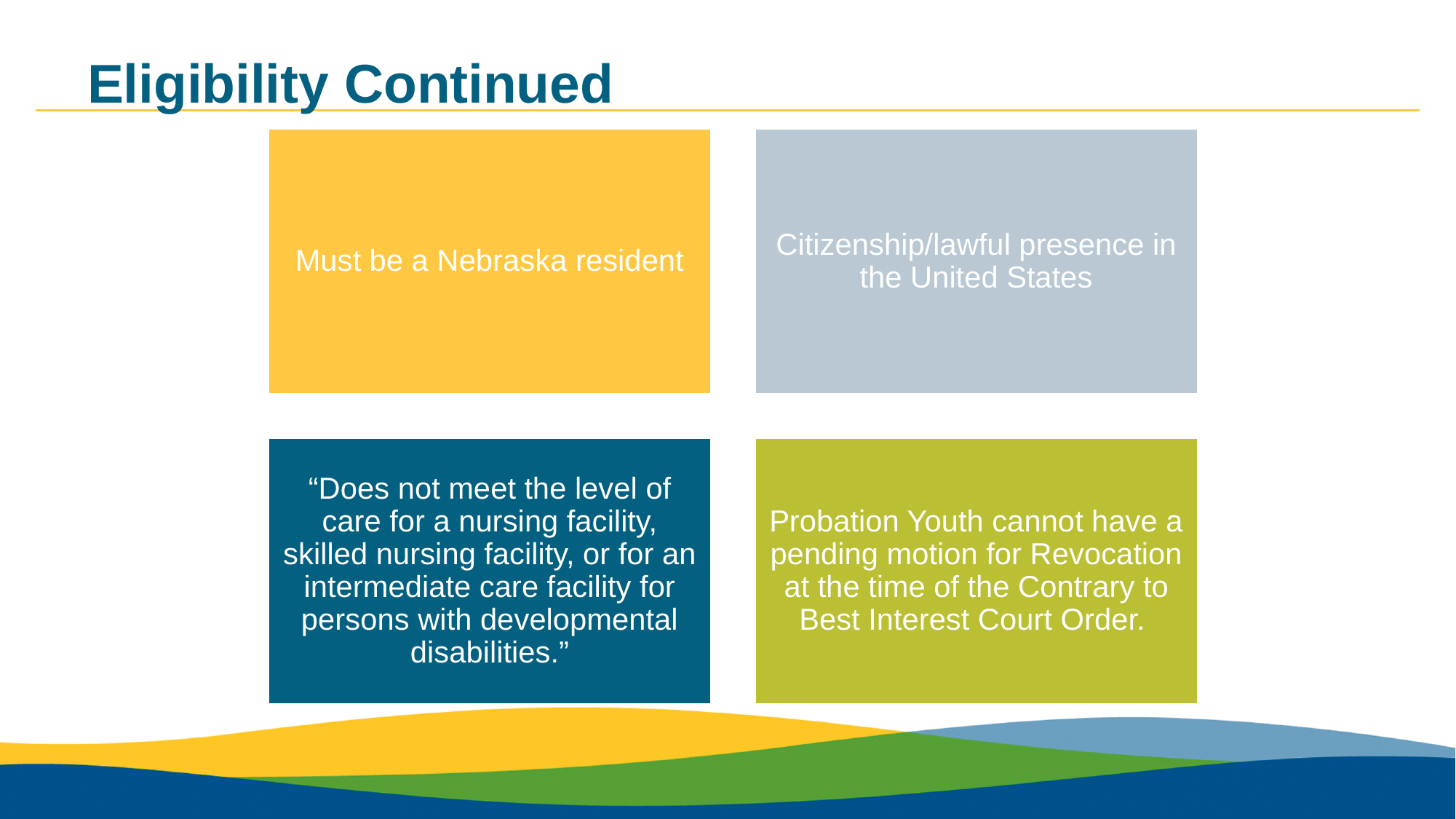

14
Eligibility Continued
Must be a Nebraska resident
Citizenship/lawful presence in the United States
“Does not meet the level of care for a nursing facility, skilled nursing facility, or for an intermediate care facility for persons with developmental disabilities.”
Probation Youth cannot have a pending motion for Revocation at the time of the Contrary to Best Interest Court Order.